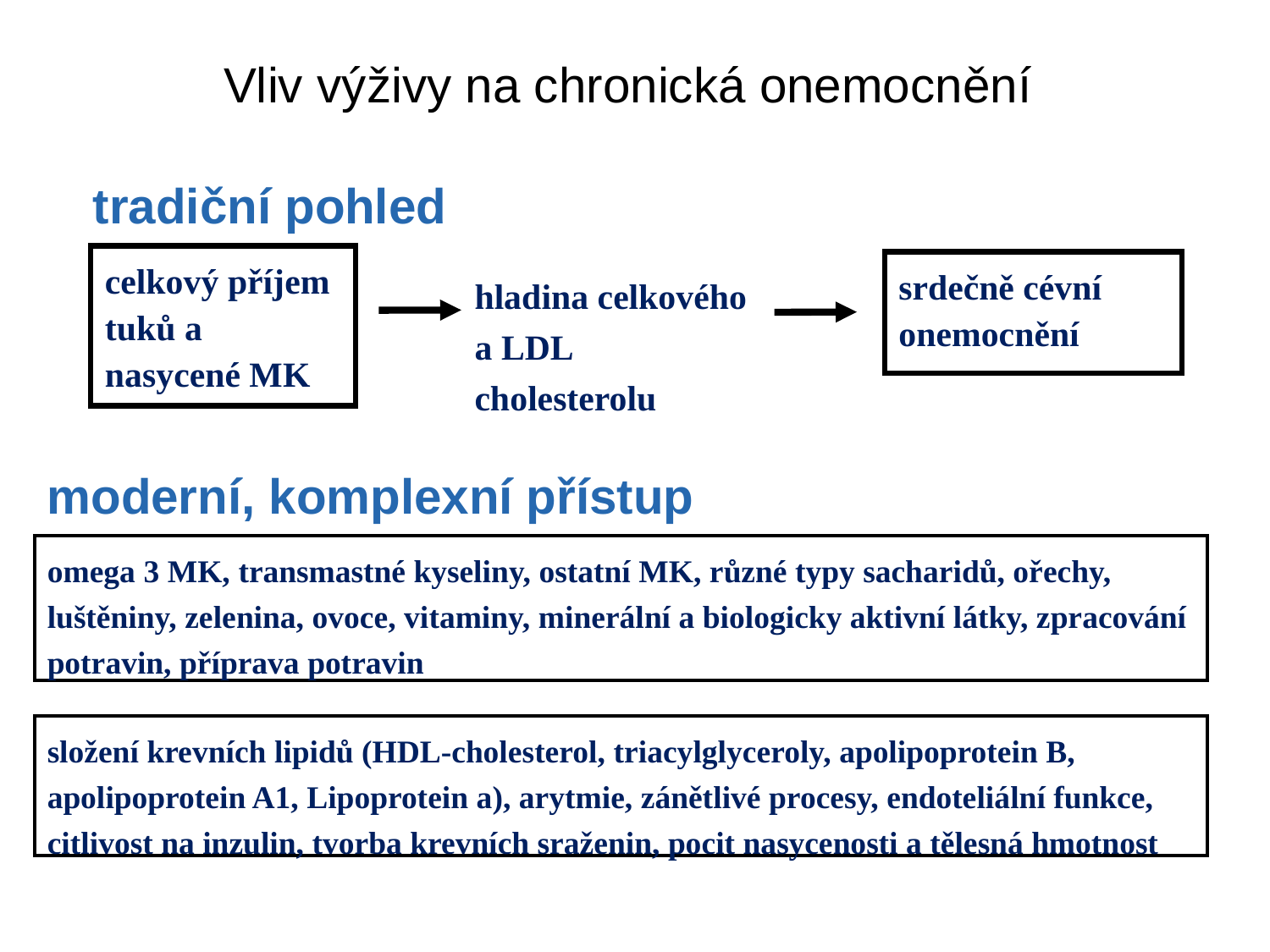

# Vliv výživy na chronická onemocnění
tradiční pohled
celkový příjem tuků a nasycené MK
srdečně cévní onemocnění
hladina celkového a LDL cholesterolu

moderní, komplexní přístup

omega 3 MK, transmastné kyseliny, ostatní MK, různé typy sacharidů, ořechy, luštěniny, zelenina, ovoce, vitaminy, minerální a biologicky aktivní látky, zpracování potravin, příprava potravin

složení krevních lipidů (HDL-cholesterol, triacylglyceroly, apolipoprotein B, apolipoprotein A1, Lipoprotein a), arytmie, zánětlivé procesy, endoteliální funkce, citlivost na inzulin, tvorba krevních sraženin, pocit nasycenosti a tělesná hmotnost